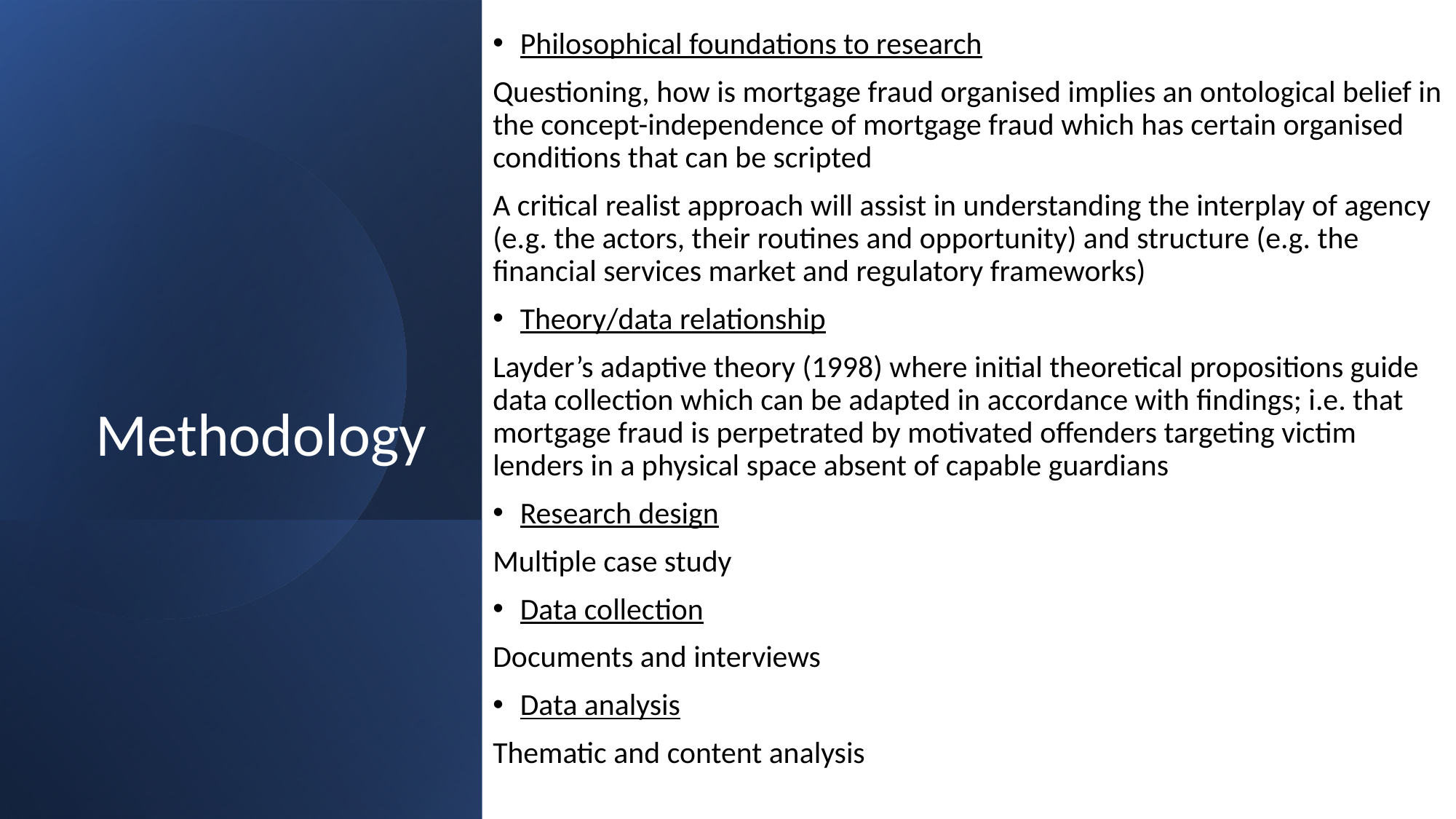

Philosophical foundations to research
Questioning, how is mortgage fraud organised implies an ontological belief in the concept-independence of mortgage fraud which has certain organised conditions that can be scripted
A critical realist approach will assist in understanding the interplay of agency (e.g. the actors, their routines and opportunity) and structure (e.g. the financial services market and regulatory frameworks)
Theory/data relationship
Layder’s adaptive theory (1998) where initial theoretical propositions guide data collection which can be adapted in accordance with findings; i.e. that mortgage fraud is perpetrated by motivated offenders targeting victim lenders in a physical space absent of capable guardians
Research design
Multiple case study
Data collection
Documents and interviews
Data analysis
Thematic and content analysis
# Methodology